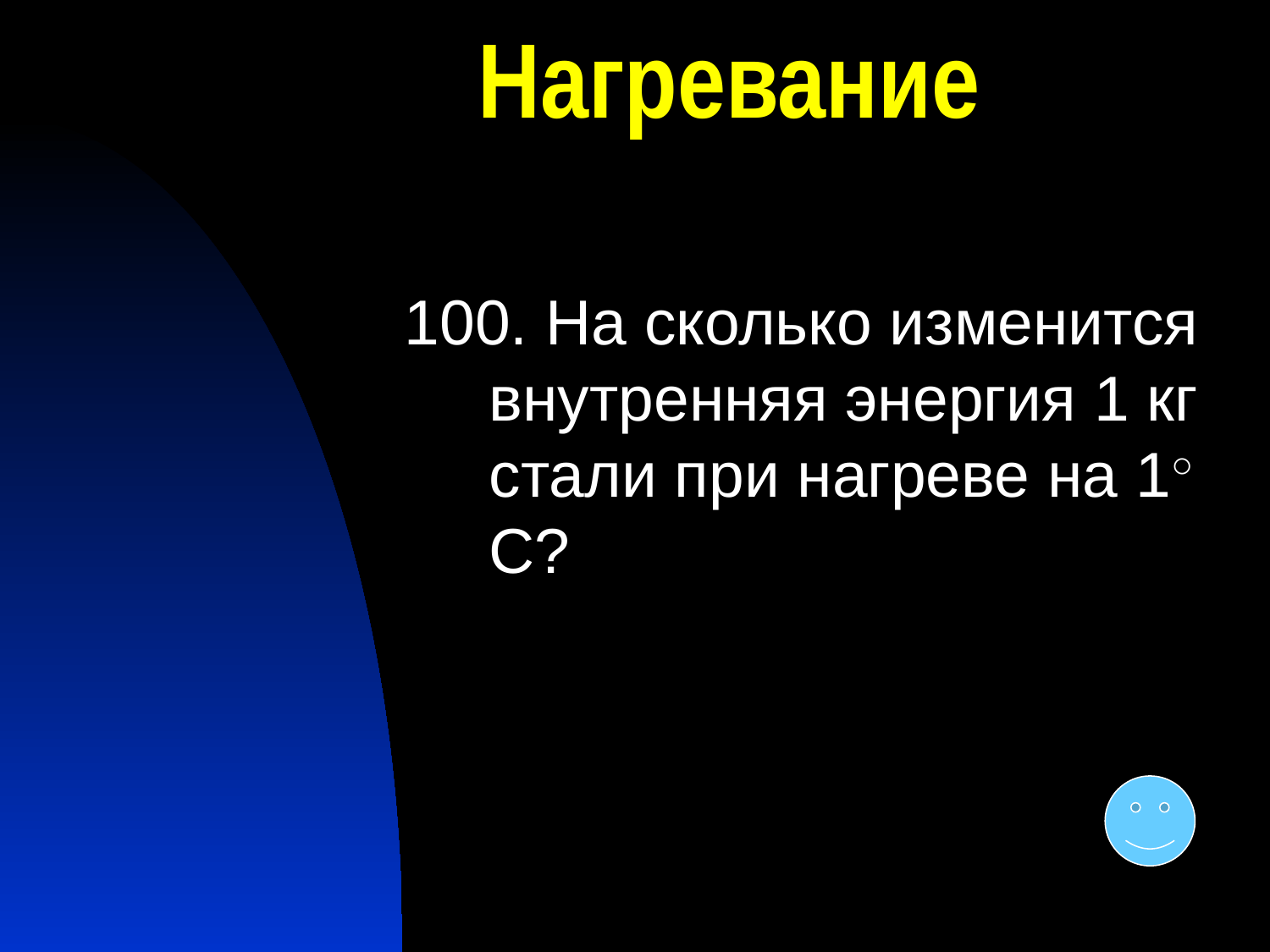

# Нагревание
100. На сколько изменится внутренняя энергия 1 кг стали при нагреве на 1○ С?